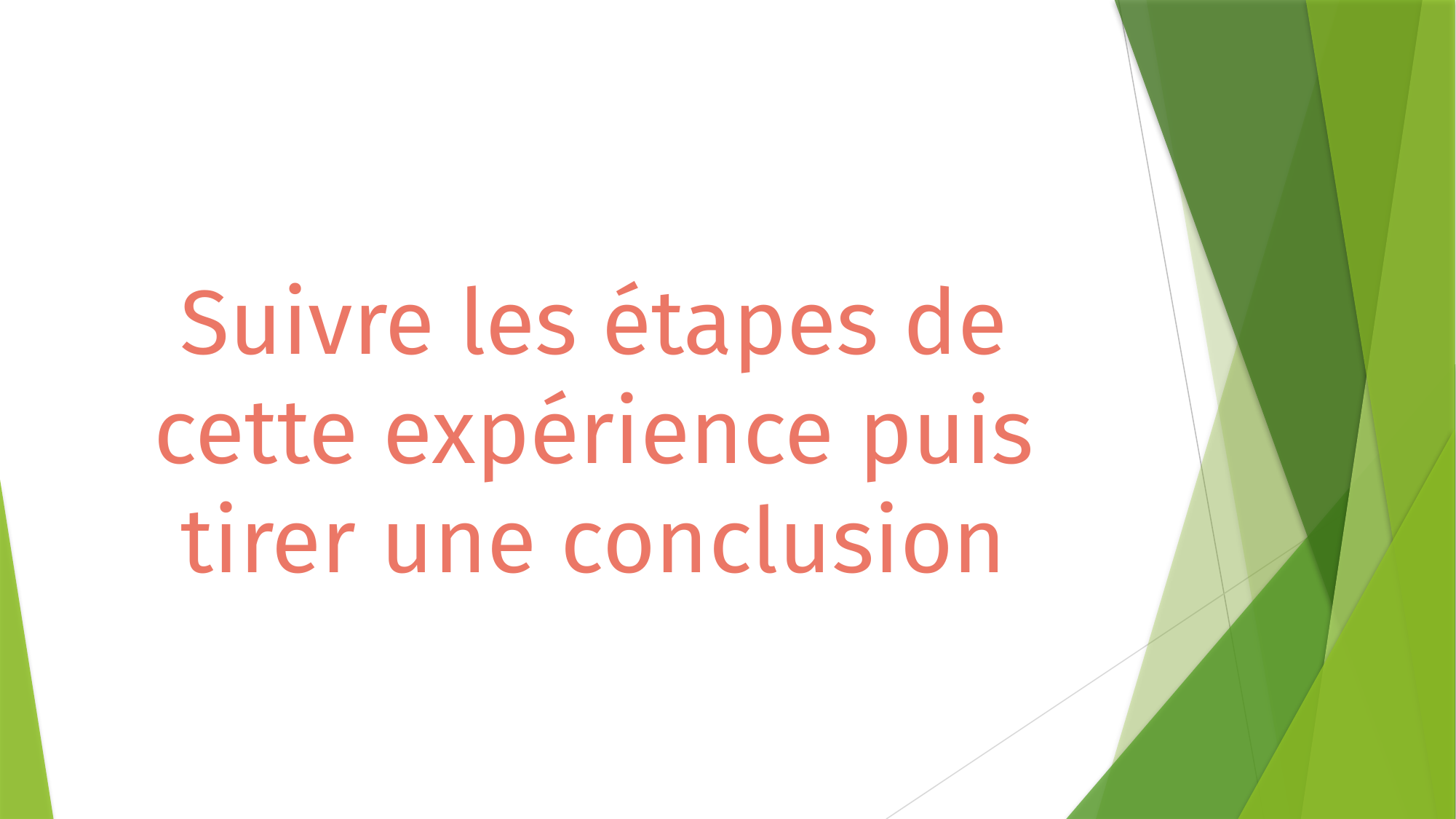

Suivre les étapes de cette expérience puis tirer une conclusion